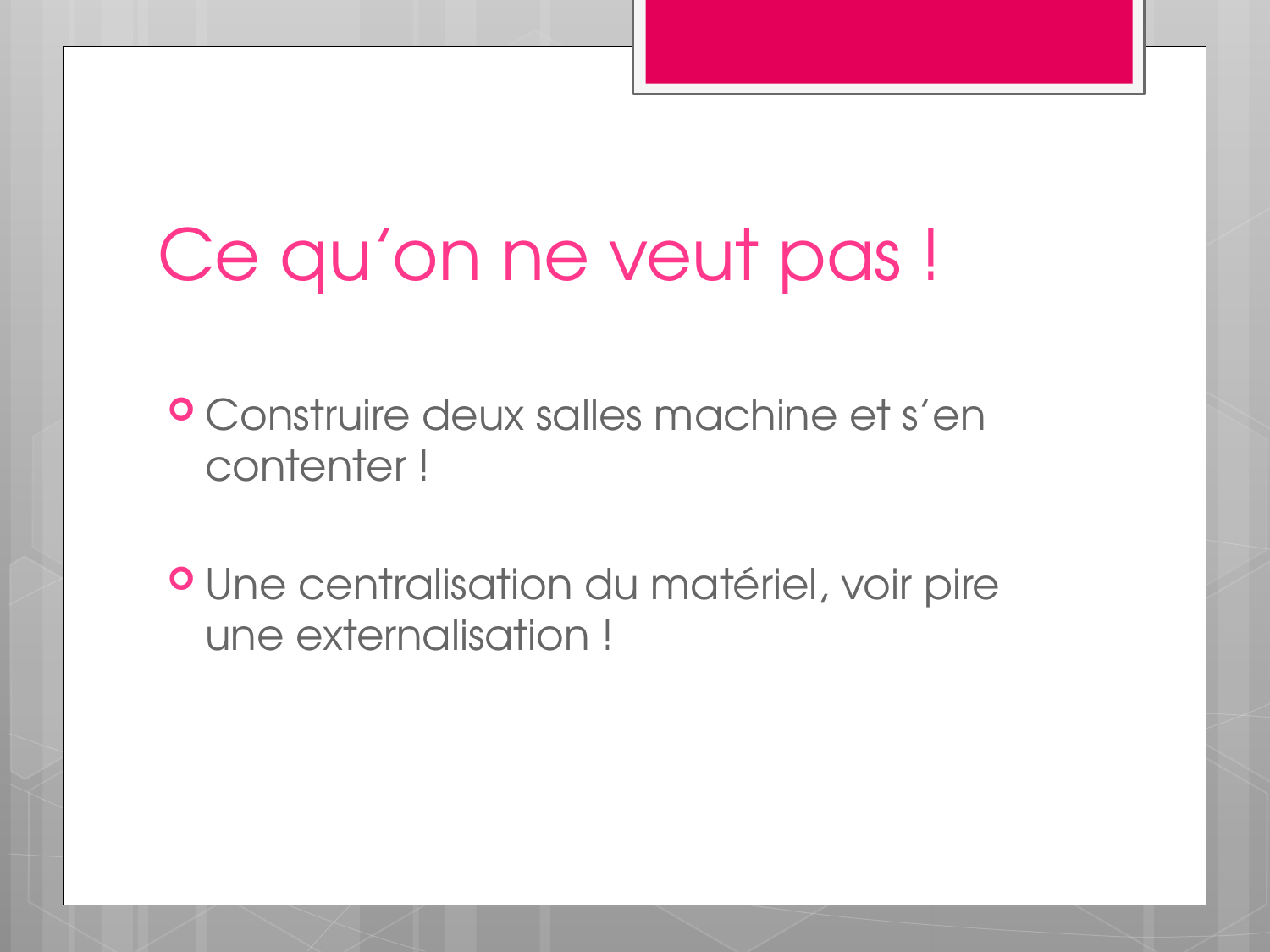

# Ce qu’on ne veut pas !

Construire deux salles machine et s’en contenter !

Une centralisation du matériel, voir pire une externalisation !